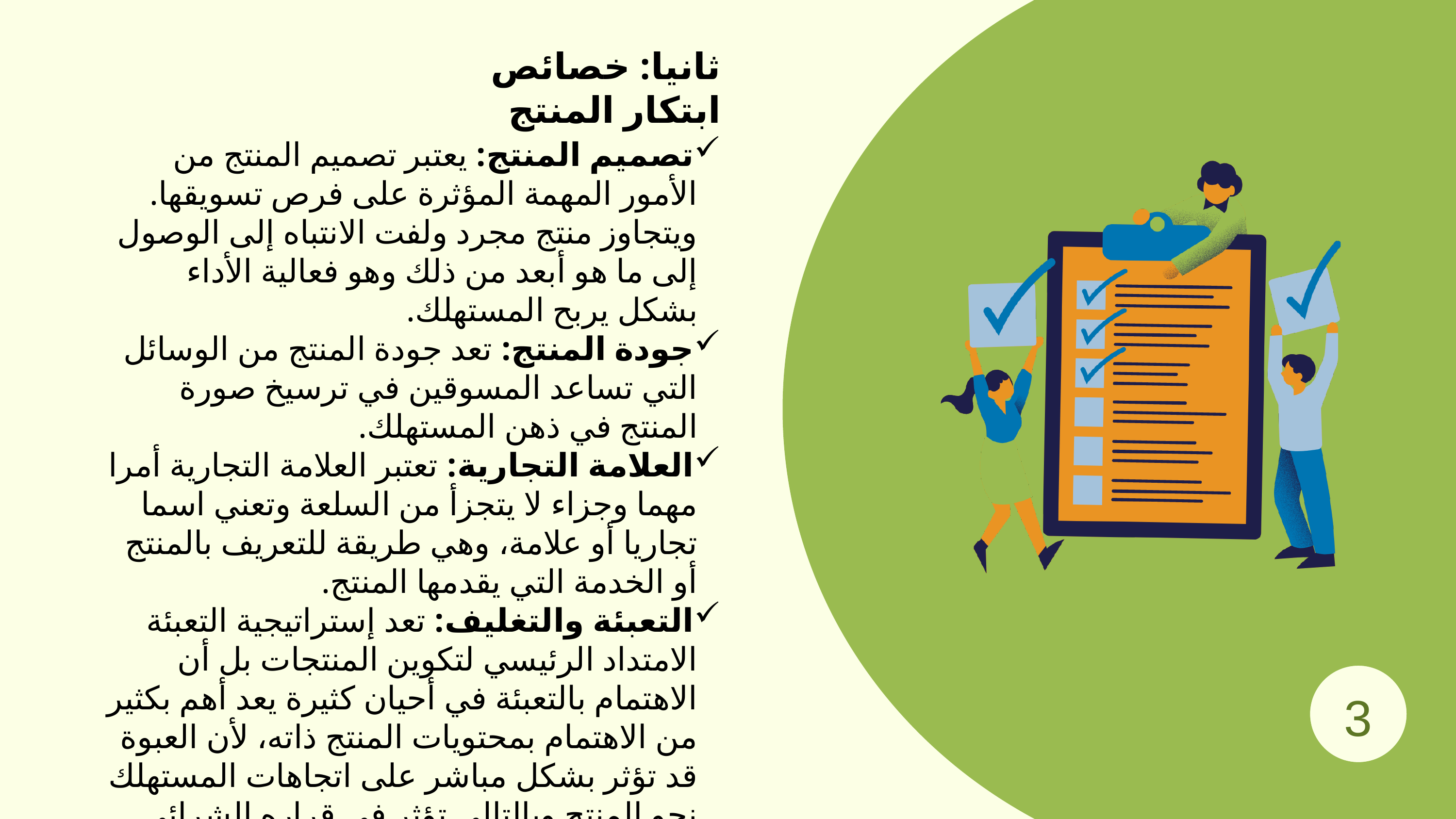

ثانيا: خصائص ابتكار المنتج
تصميم المنتج: يعتبر تصميم المنتج من الأمور المهمة المؤثرة على فرص تسويقها. ويتجاوز منتج مجرد ولفت الانتباه إلى الوصول إلى ما هو أبعد من ذلك وهو فعالية الأداء بشكل يربح المستهلك.
جودة المنتج: تعد جودة المنتج من الوسائل التي تساعد المسوقين في ترسيخ صورة المنتج في ذهن المستهلك.
العلامة التجارية: تعتبر العلامة التجارية أمرا مهما وجزاء لا يتجزأ من السلعة وتعني اسما تجاريا أو علامة، وهي طريقة للتعريف بالمنتج أو الخدمة التي يقدمها المنتج.
التعبئة والتغليف: تعد إستراتيجية التعبئة الامتداد الرئيسي لتكوين المنتجات بل أن الاهتمام بالتعبئة في أحيان كثيرة يعد أهم بكثير من الاهتمام بمحتويات المنتج ذاته، لأن العبوة قد تؤثر بشكل مباشر على اتجاهات المستهلك نحو المنتج وبالتالي تؤثر في قراره الشرائي من عدمه.
بطاقة عنوان المنتج: يعتبر عنوان المنتج أمر مهما يؤدي عدة وظائف أهمها التعريف بالسلع وماركتها.

3